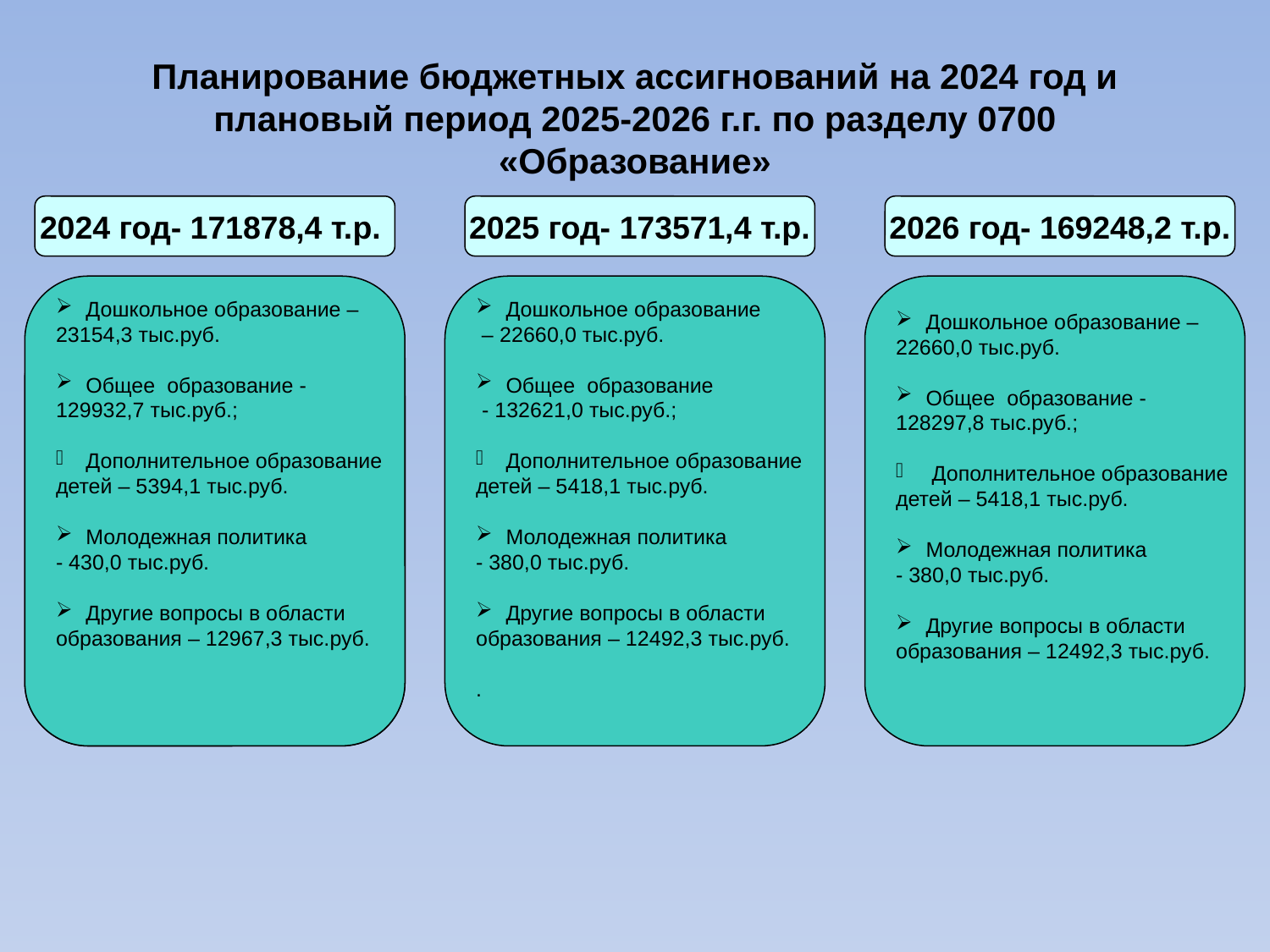

Планирование бюджетных ассигнований на 2024 год и плановый период 2025-2026 г.г. по разделу 0700 «Образование»
2024 год- 171878,4 т.р.
2025 год- 173571,4 т.р.
2026 год- 169248,2 т.р.
Дошкольное образование –
23154,3 тыс.руб.

Общее  образование -
129932,7 тыс.руб.;

Дополнительное образование
детей – 5394,1 тыс.руб.

Молодежная политика
- 430,0 тыс.руб.

Другие вопросы в области
образования – 12967,3 тыс.руб.

Дошкольное образование
 – 22660,0 тыс.руб.

Общее  образование
 - 132621,0 тыс.руб.;

Дополнительное образование
детей – 5418,1 тыс.руб.

Молодежная политика
- 380,0 тыс.руб.

Другие вопросы в области
образования – 12492,3 тыс.руб.

.

Дошкольное образование –
22660,0 тыс.руб.

Общее  образование -
128297,8 тыс.руб.;

 Дополнительное образование
детей – 5418,1 тыс.руб.

Молодежная политика
- 380,0 тыс.руб.

Другие вопросы в области
образования – 12492,3 тыс.руб.